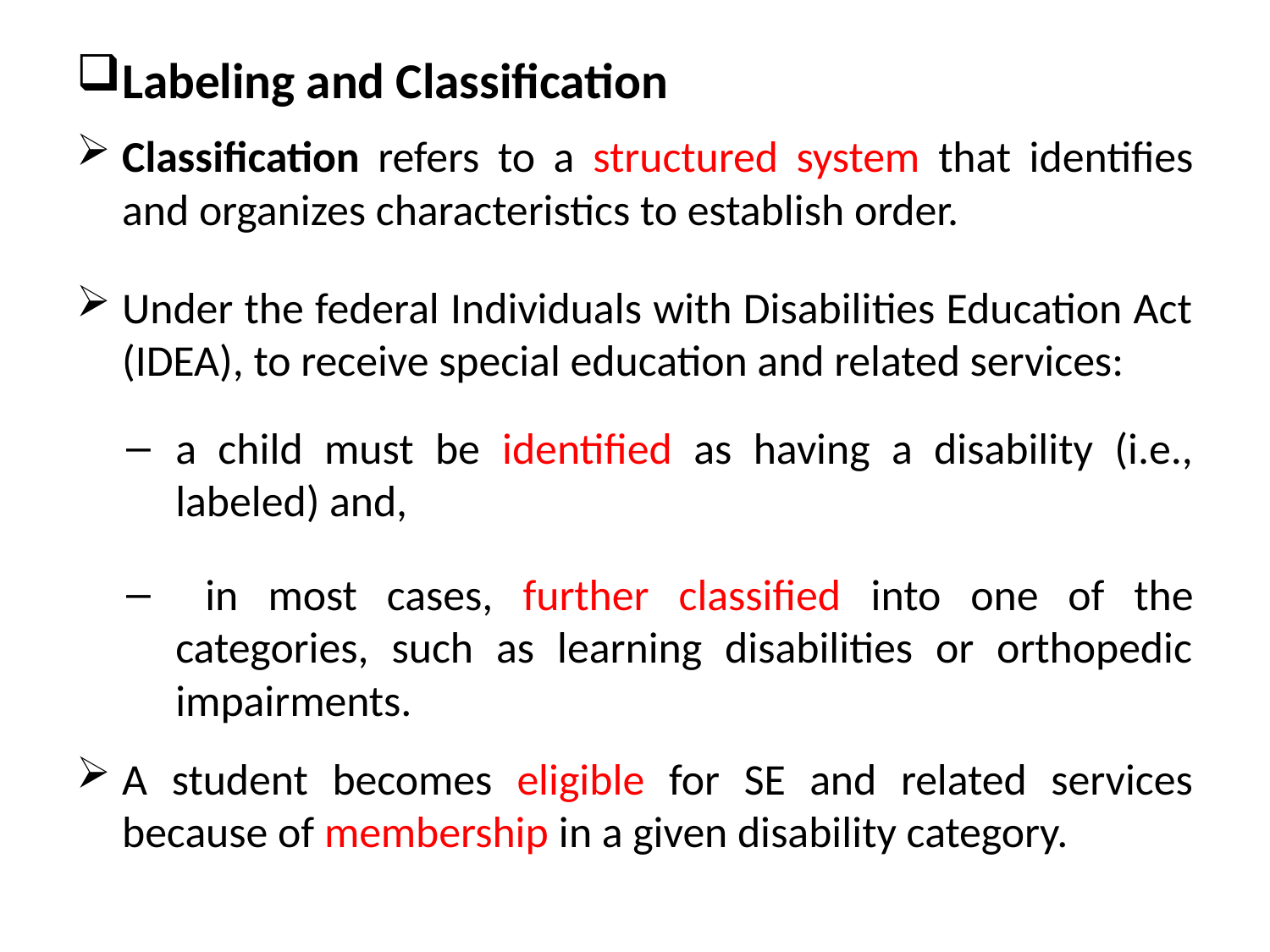

Labeling and Classification

Classification refers to a structured system that identifies and organizes characteristics to establish order.

Under the federal Individuals with Disabilities Education Act (IDEA), to receive special education and related services:

a child must be identified as having a disability (i.e., labeled) and,

 in most cases, further classified into one of the categories, such as learning disabilities or orthopedic impairments.

A student becomes eligible for SE and related services because of membership in a given disability category.